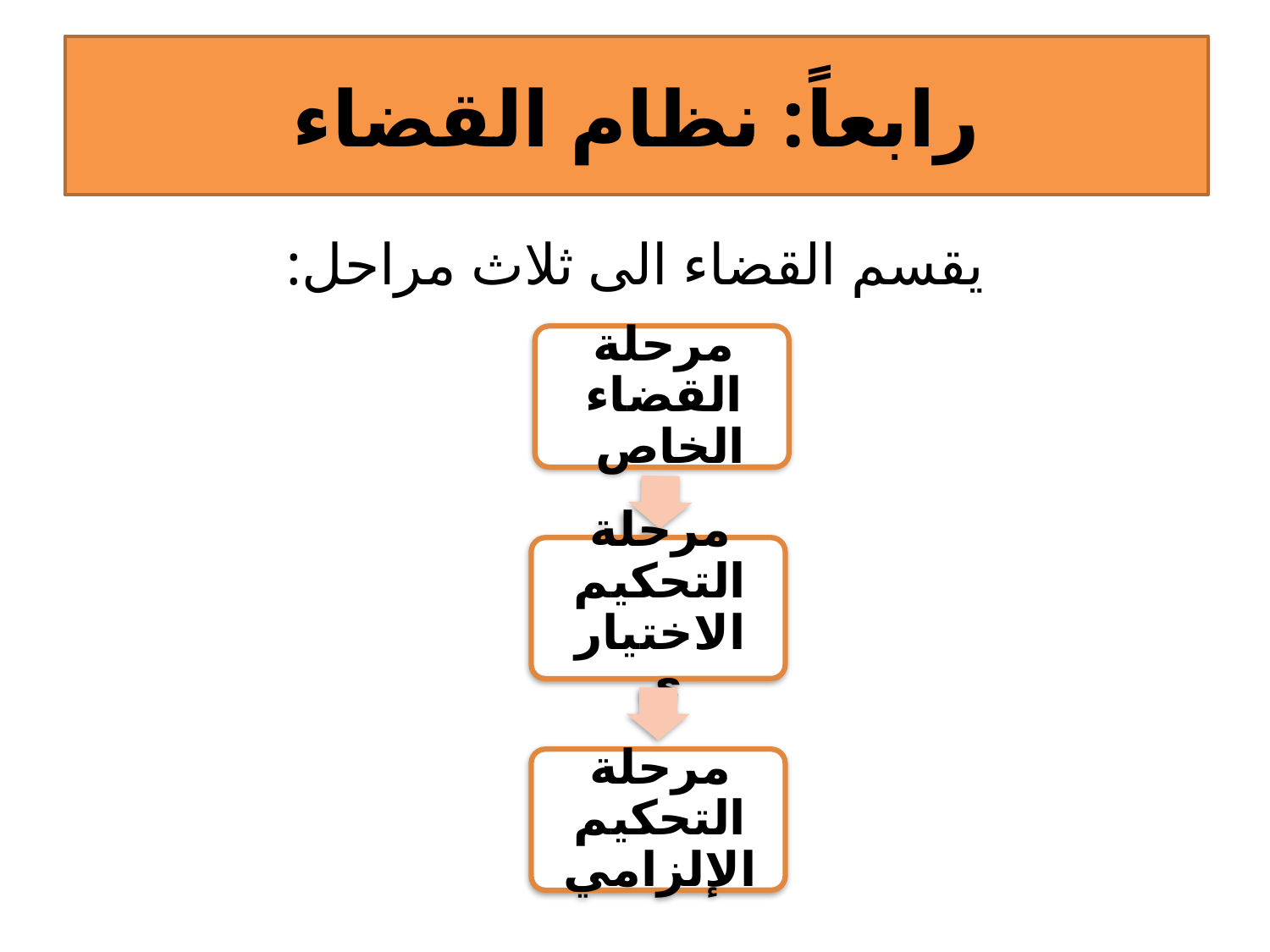

# رابعاً: نظام القضاء
يقسم القضاء الى ثلاث مراحل:
مرحلة القضاء الخاص

مرحلة التحكيم الاختياري

مرحلة التحكيم الإلزامي